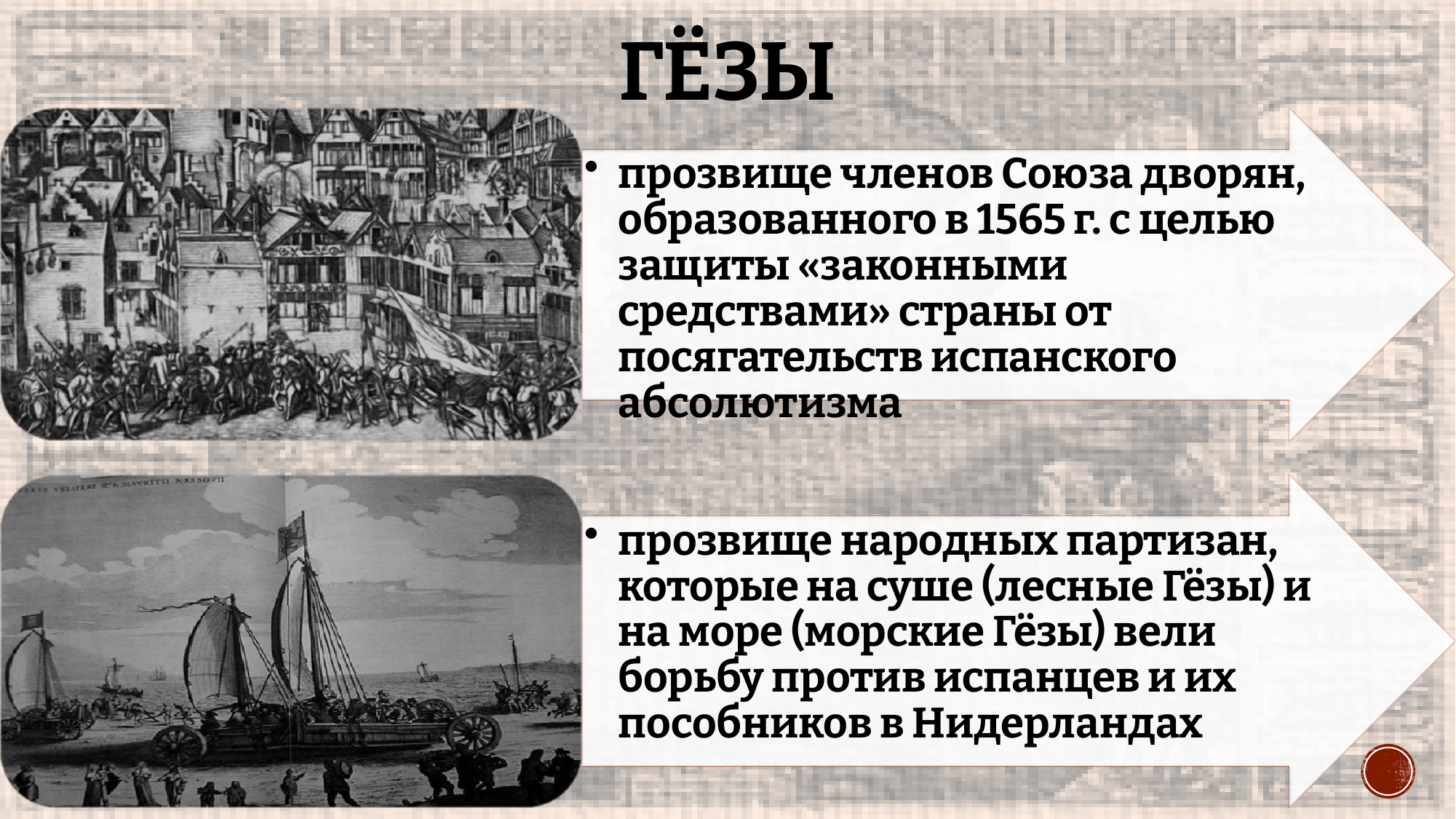

# гёзы
прозвище членов Союза дворян, образованного в 1565 г. с целью защиты «законными средствами» страны от посягательств испанского абсолютизма

прозвище народных партизан, которые на суше (лесные Гёзы) и на море (морские Гёзы) вели борьбу против испанцев и их пособников в Нидерландах